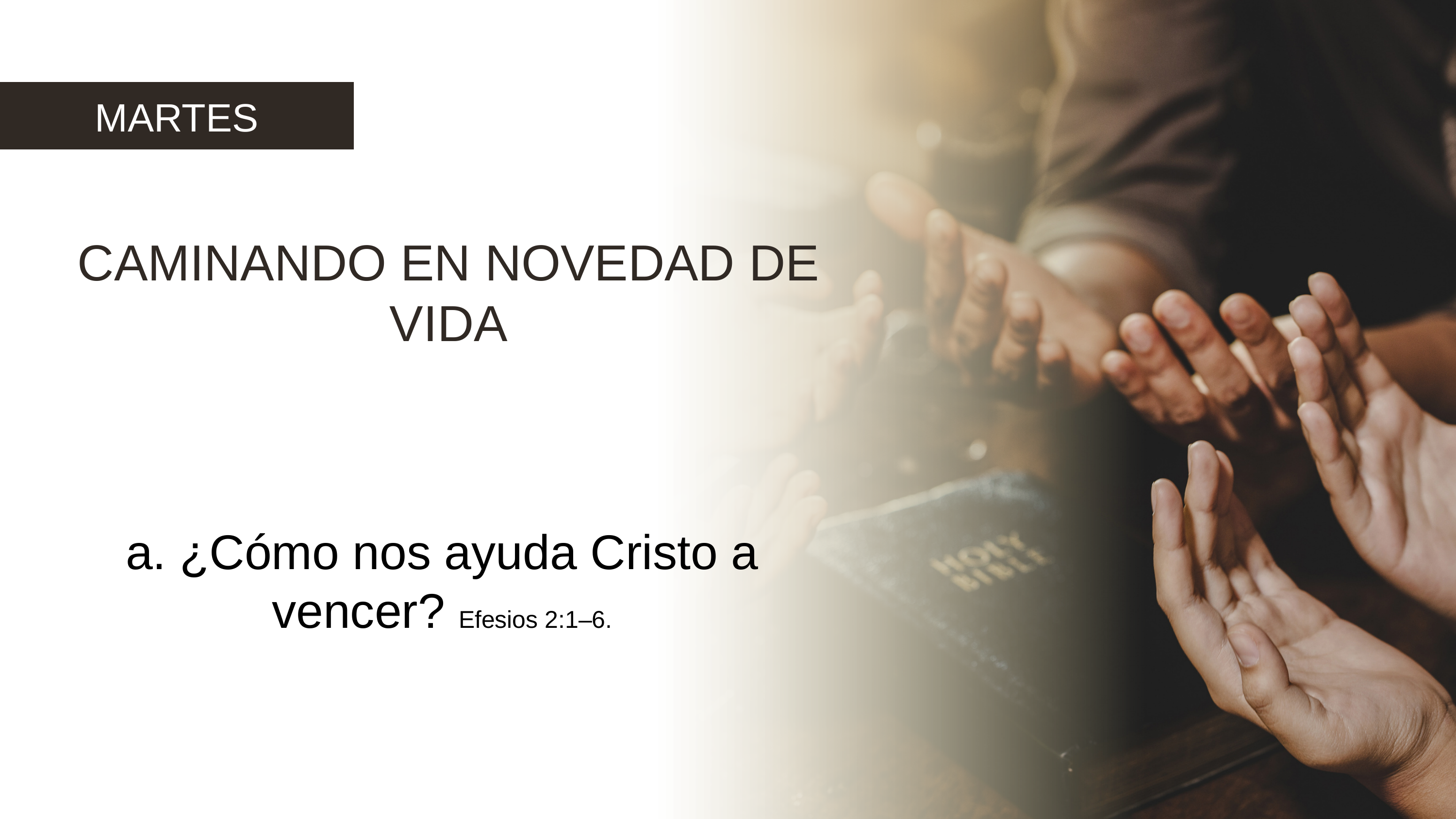

MARTES
CAMINANDO EN NOVEDAD DE VIDA
a. ¿Cómo nos ayuda Cristo a vencer? Efesios 2:1–6.